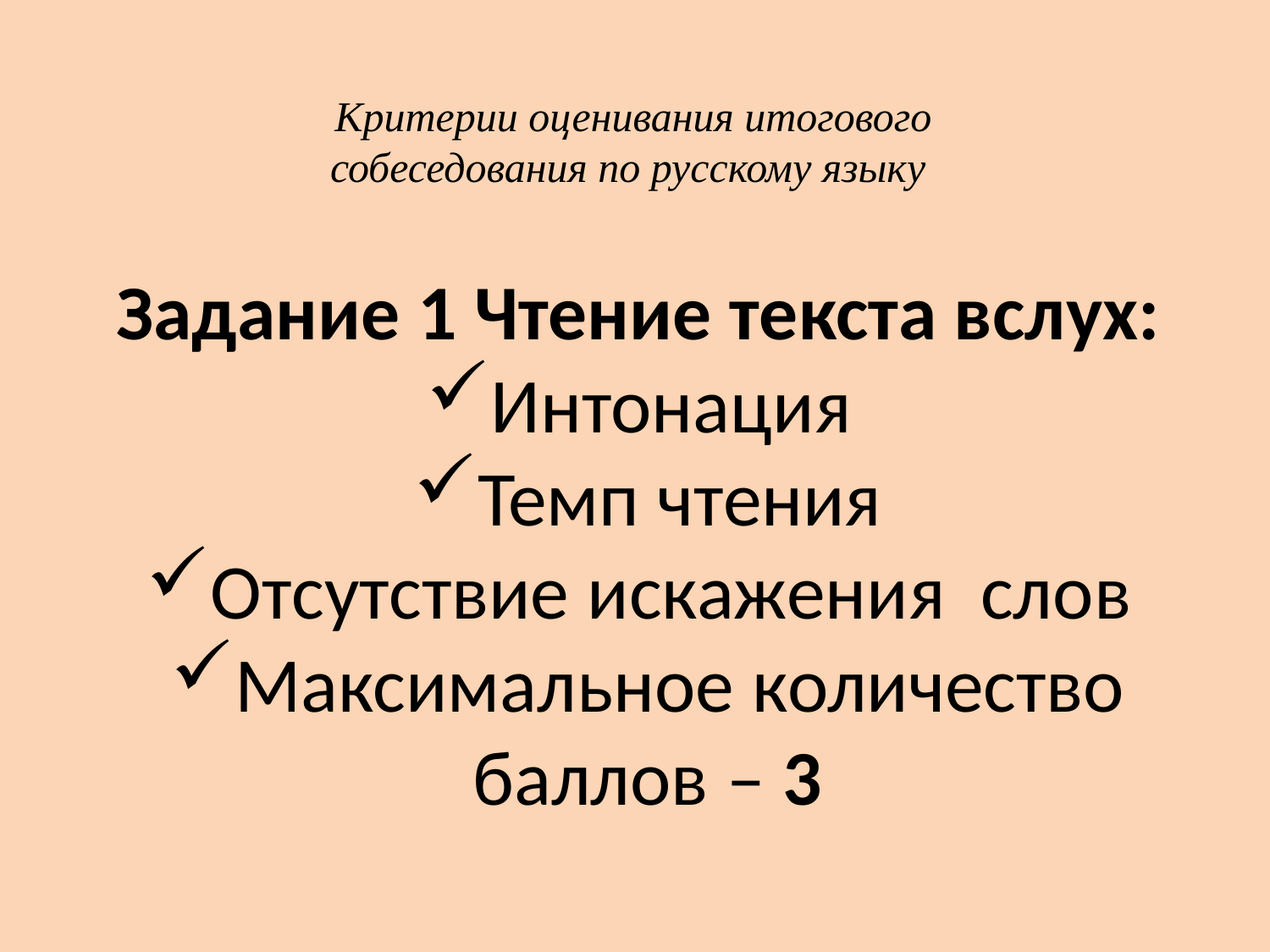

# Критерии оценивания итогового собеседования по русскому языку

Задание 1 Чтение текста вслух:
Интонация
Темп чтения
Отсутствие искажения  слов
Максимальное количество баллов – 3